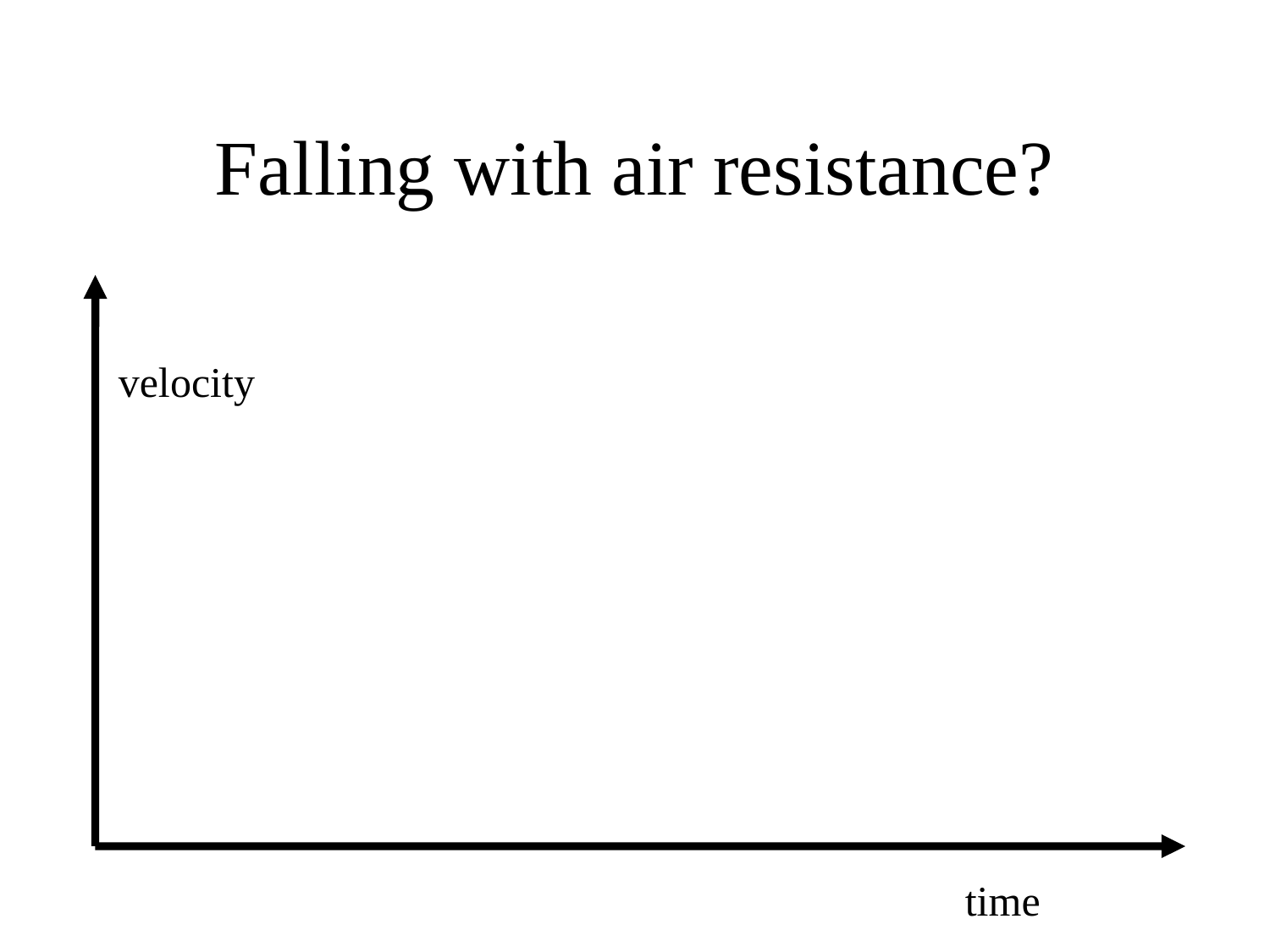

# Falling with air resistance?

velocity

time